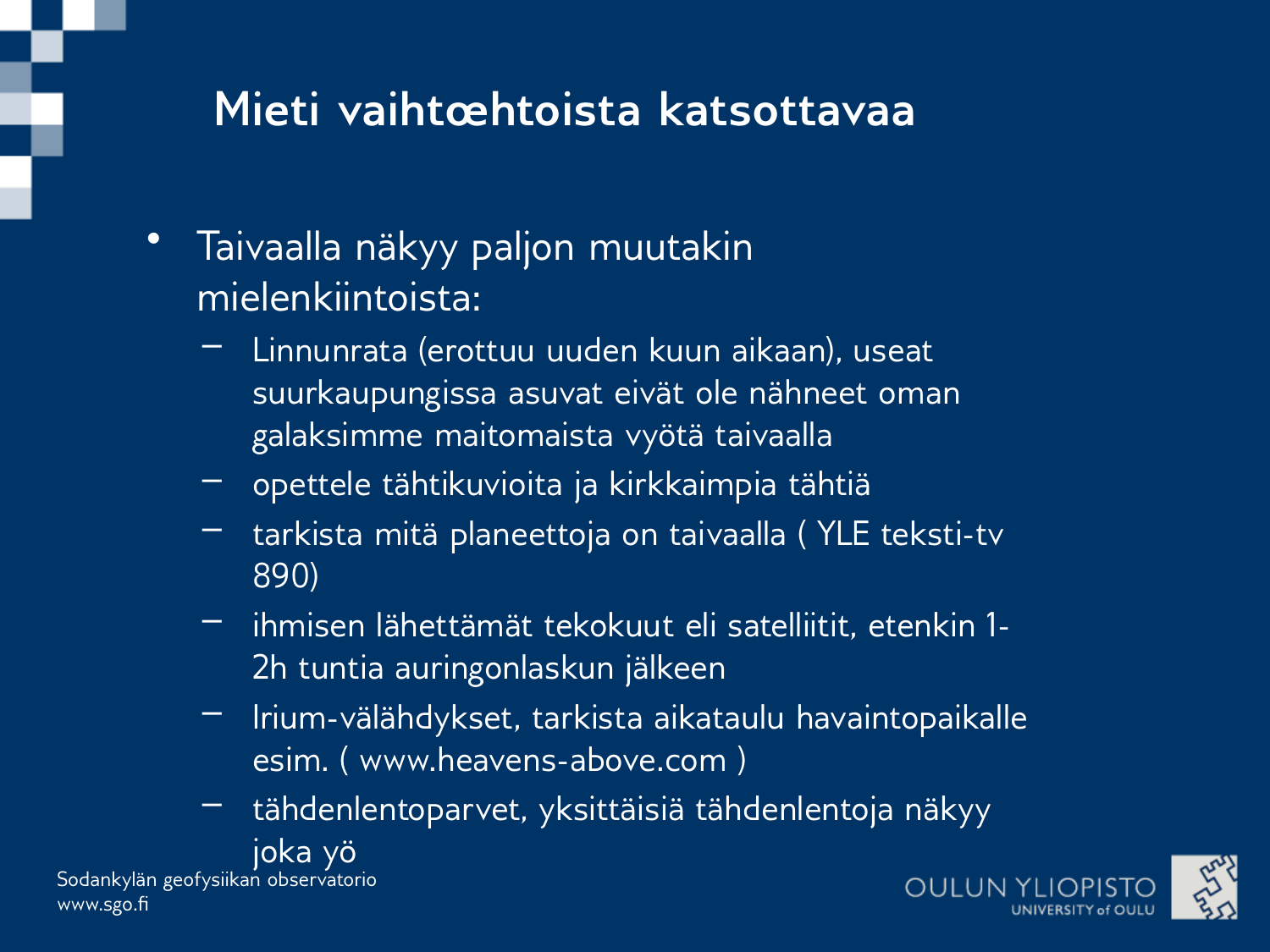

# Mieti vaihtoehtoista katsottavaa
Taivaalla näkyy paljon muutakin mielenkiintoista:
Linnunrata (erottuu uuden kuun aikaan), useat suurkaupungissa asuvat eivät ole nähneet oman galaksimme maitomaista vyötä taivaalla
opettele tähtikuvioita ja kirkkaimpia tähtiä
tarkista mitä planeettoja on taivaalla ( YLE teksti-tv 890)
ihmisen lähettämät tekokuut eli satelliitit, etenkin 1-2h tuntia auringonlaskun jälkeen
Irium-välähdykset, tarkista aikataulu havaintopaikalle esim. ( www.heavens-above.com )
tähdenlentoparvet, yksittäisiä tähdenlentoja näkyy joka yö